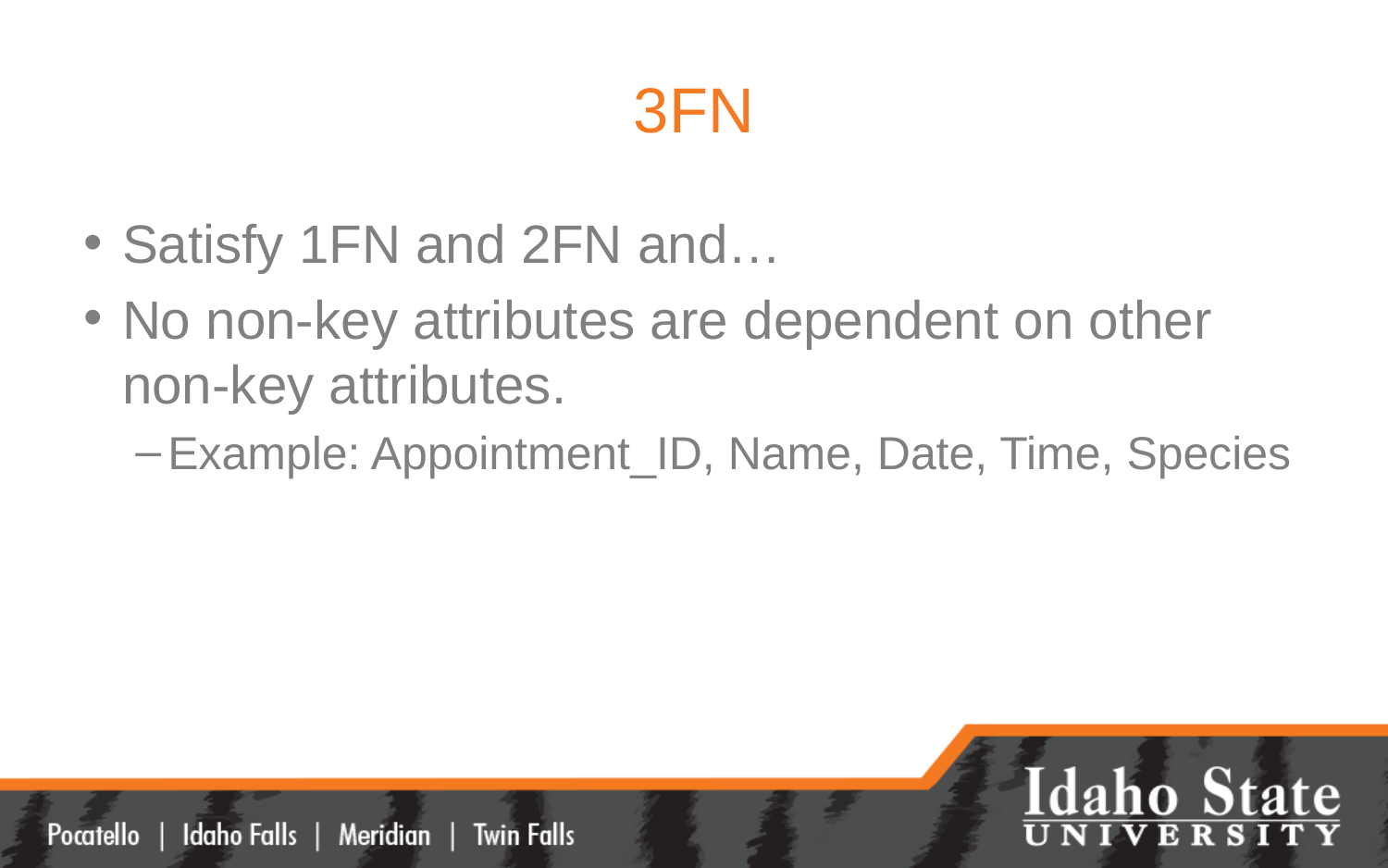

# 3FN
Satisfy 1FN and 2FN and…
No non-key attributes are dependent on other non-key attributes.
Example: Appointment_ID, Name, Date, Time, Species